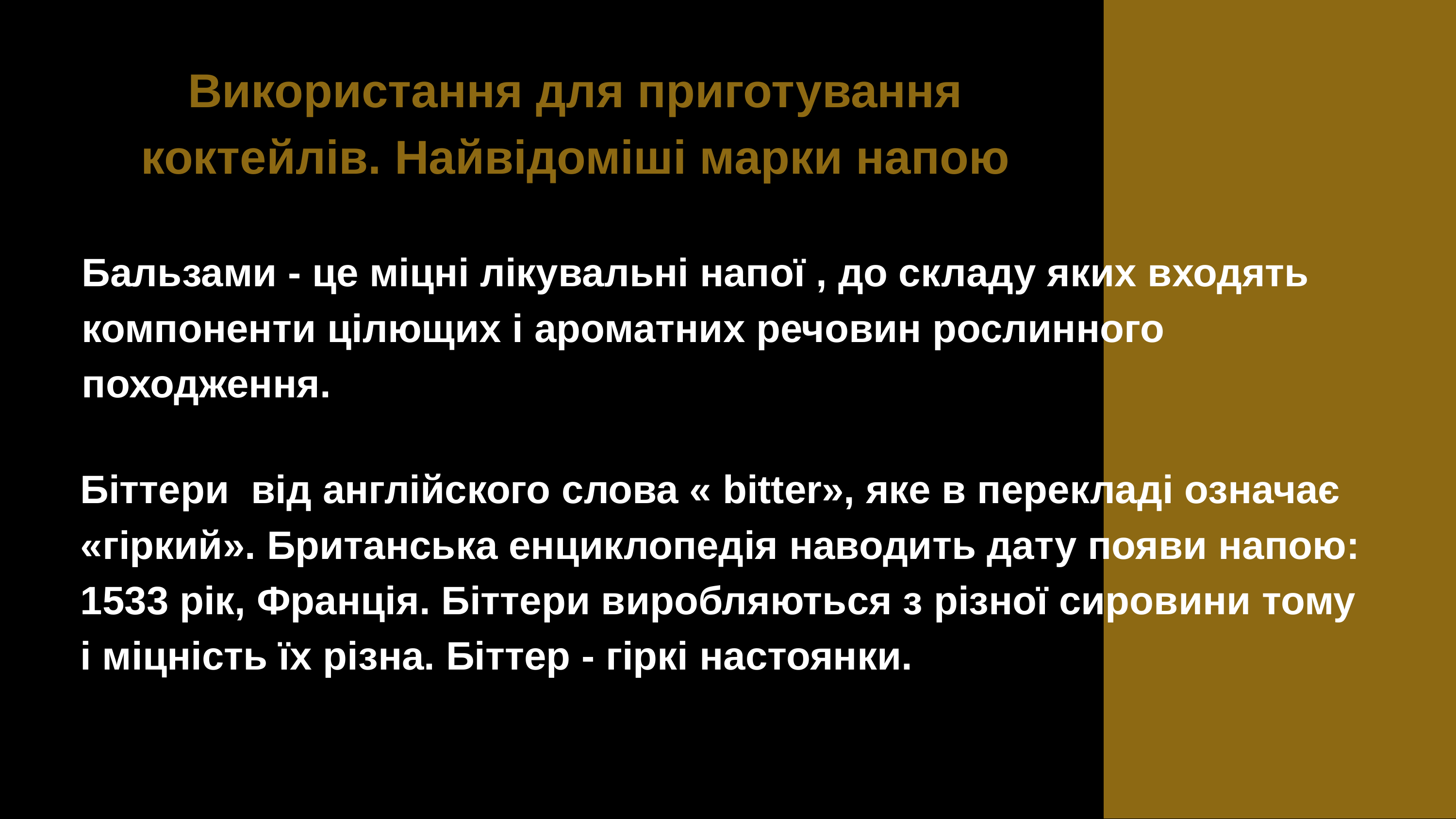

Використання для приготування коктейлів. Найвідоміші марки напою
Бальзами - це міцні лікувальні напої , до складу яких входять компоненти цілющих і ароматних речовин рослинного походження.
Біттери  від англійского слова « bitter», яке в перекладі означає «гіркий». Британська енциклопедія наводить дату появи напою: 1533 рік, Франція. Біттери виробляються з різної сировини тому і міцність їх різна. Біттер - гіркі настоянки.